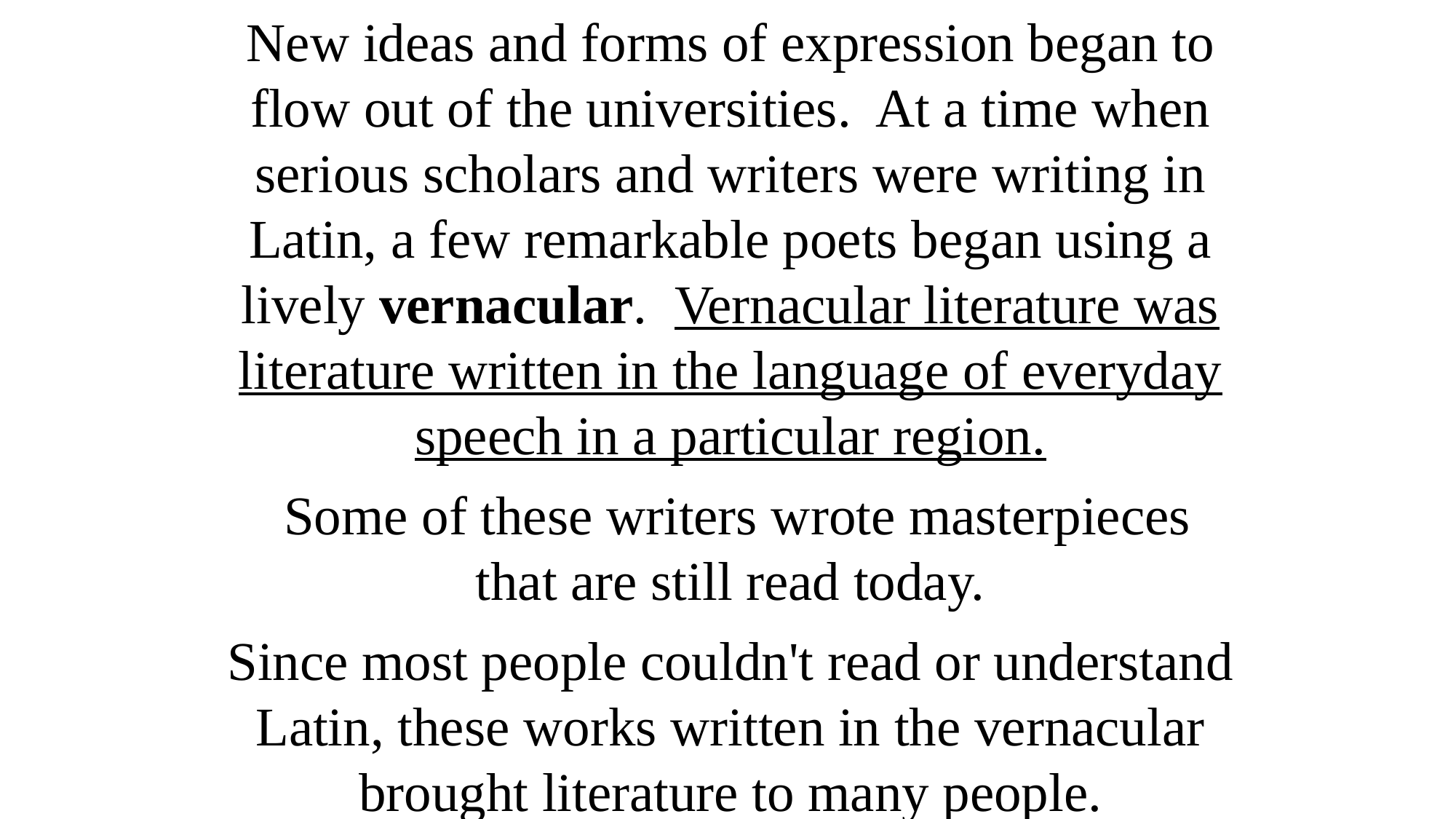

New ideas and forms of expression began to flow out of the universities.  At a time when serious scholars and writers were writing in Latin, a few remarkable poets began using a lively vernacular.  Vernacular literature was literature written in the language of everyday speech in a particular region.

 Some of these writers wrote masterpieces that are still read today.

Since most people couldn't read or understand Latin, these works written in the vernacular brought literature to many people.